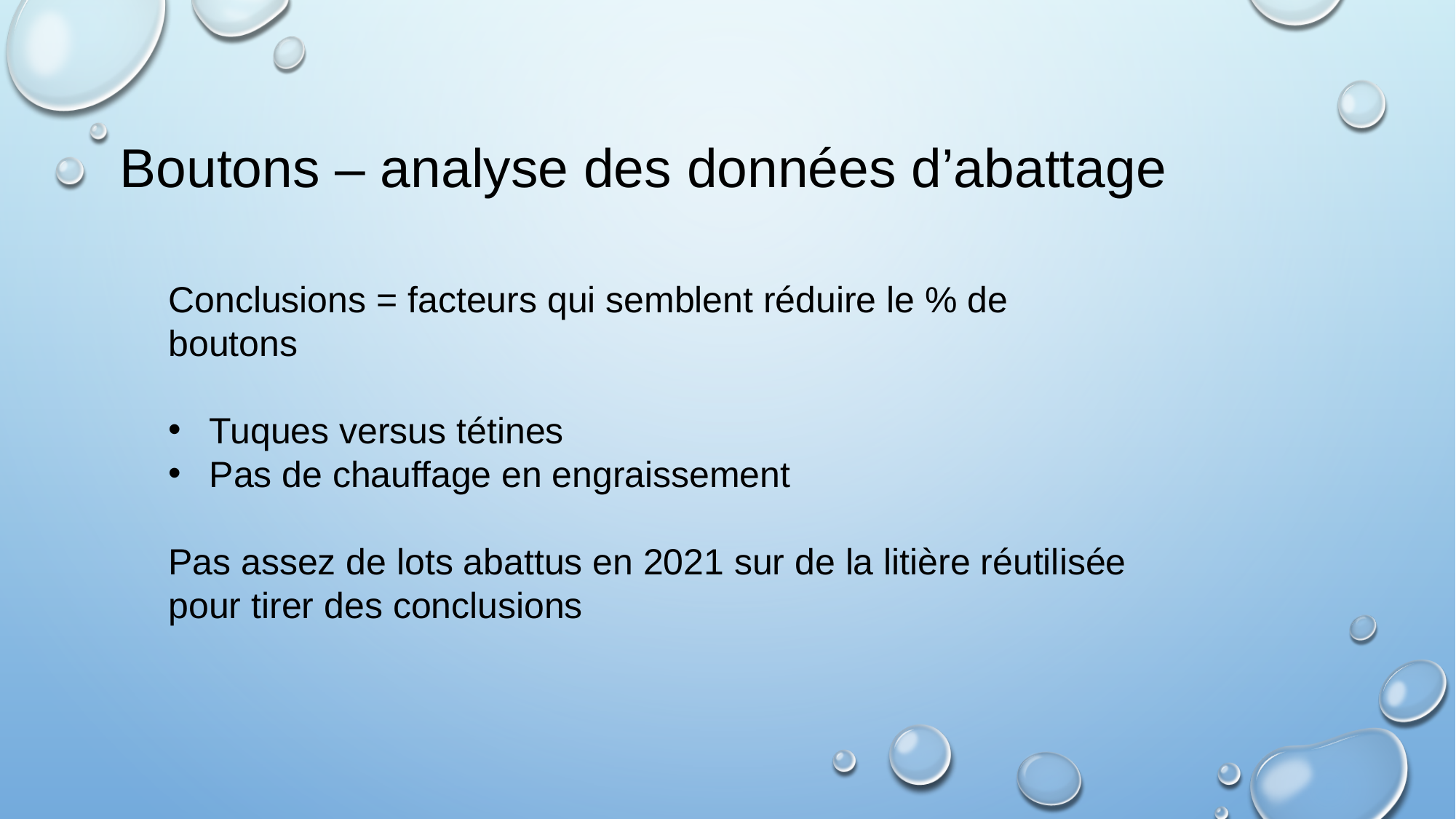

# Boutons – analyse des données d’abattage
Conclusions = facteurs qui semblent réduire le % de boutons

Tuques versus tétines
Pas de chauffage en engraissement

Pas assez de lots abattus en 2021 sur de la litière réutilisée pour tirer des conclusions